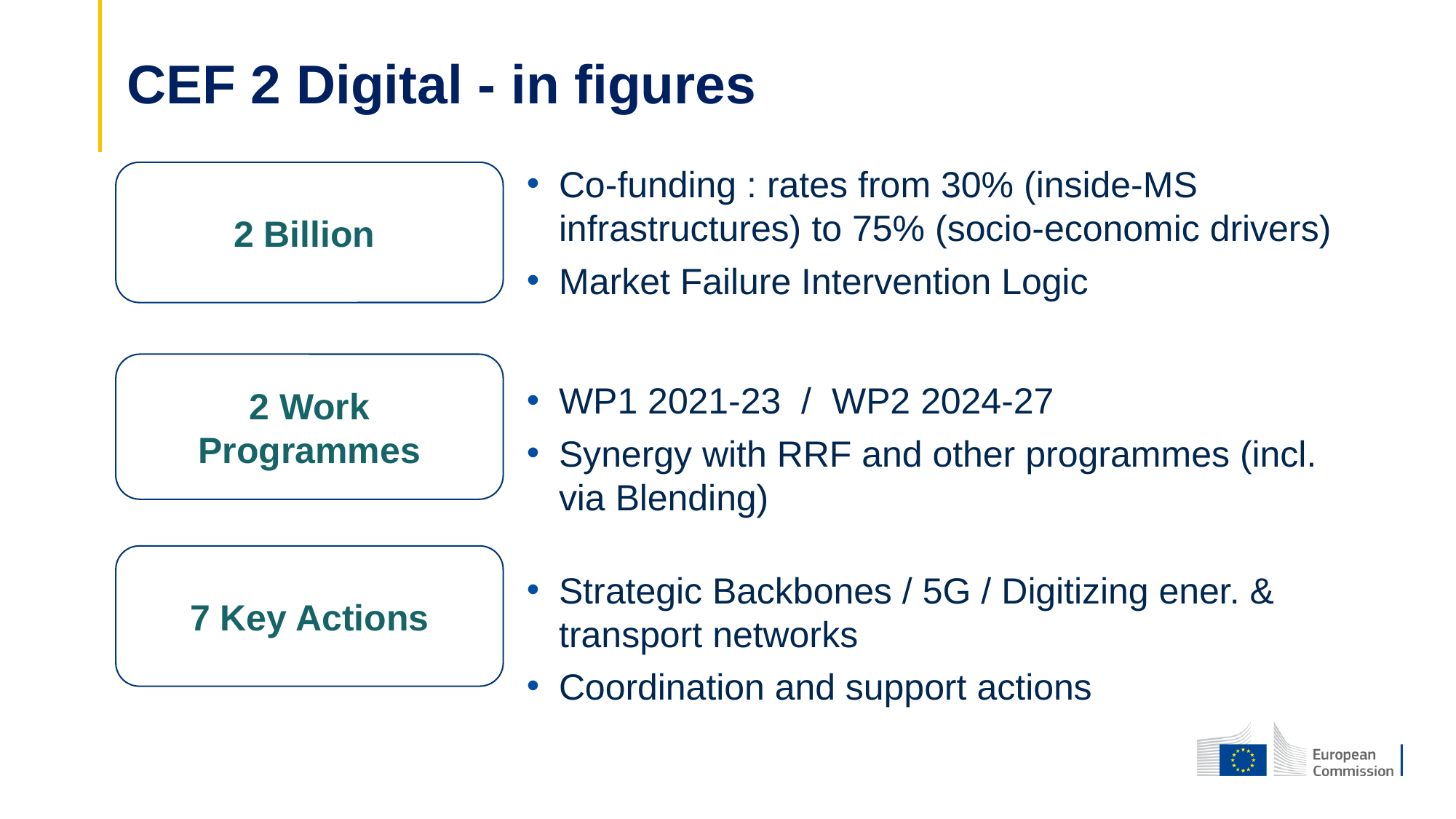

# CEF 2 Digital - in figures
Co-funding : rates from 30% (inside-MS infrastructures) to 75% (socio-economic drivers)
Market Failure Intervention Logic
2 Billion
2 Work Programmes
WP1 2021-23  /  WP2 2024-27
Synergy with RRF and other programmes (incl. via Blending)
7 Key Actions
Strategic Backbones / 5G / Digitizing ener. & transport networks
Coordination and support actions